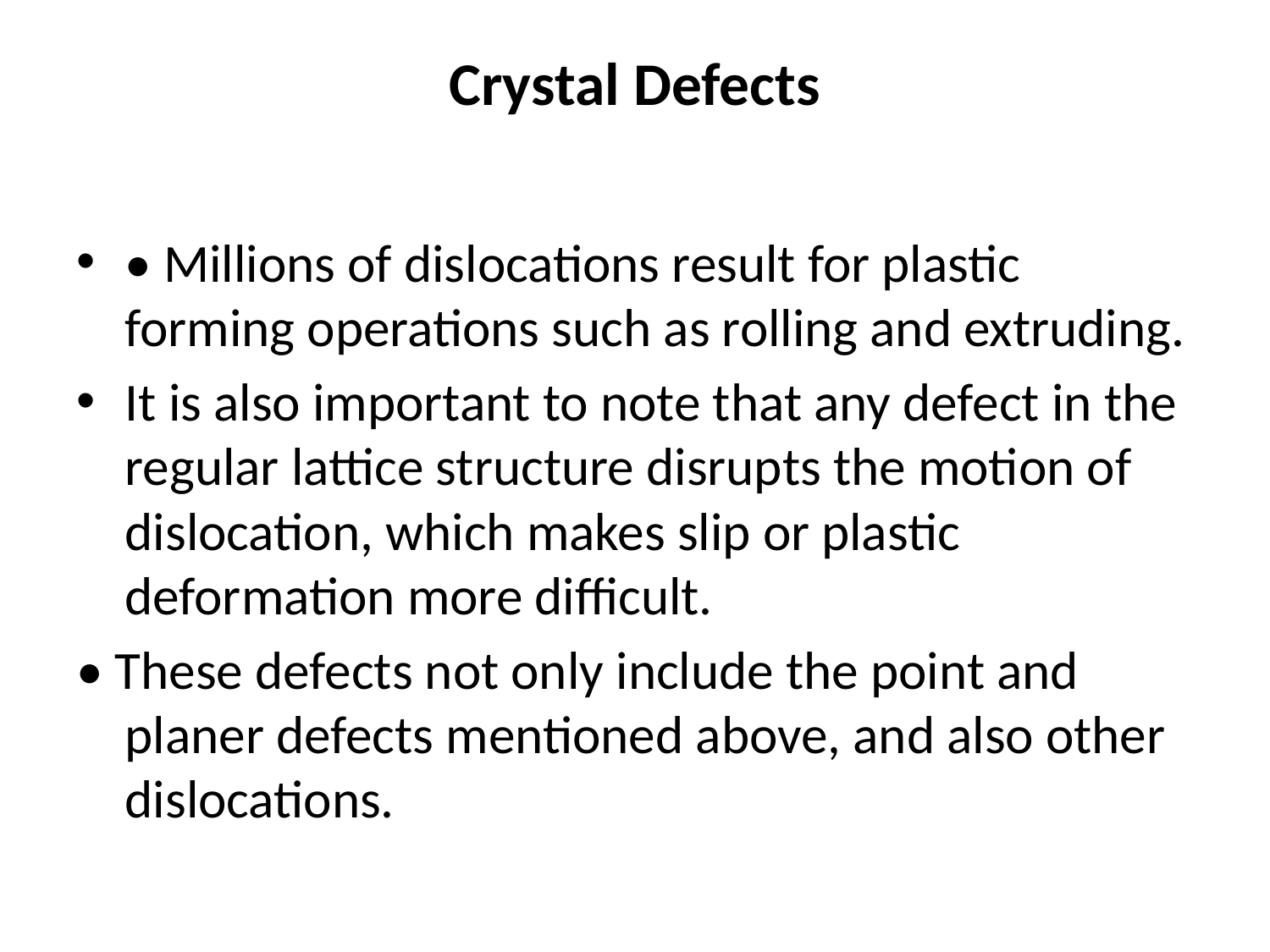

# Crystal Defects
• Millions of dislocations result for plastic forming operations such as rolling and extruding.
It is also important to note that any defect in the regular lattice structure disrupts the motion of dislocation, which makes slip or plastic deformation more difficult.
• These defects not only include the point and planer defects mentioned above, and also other dislocations.